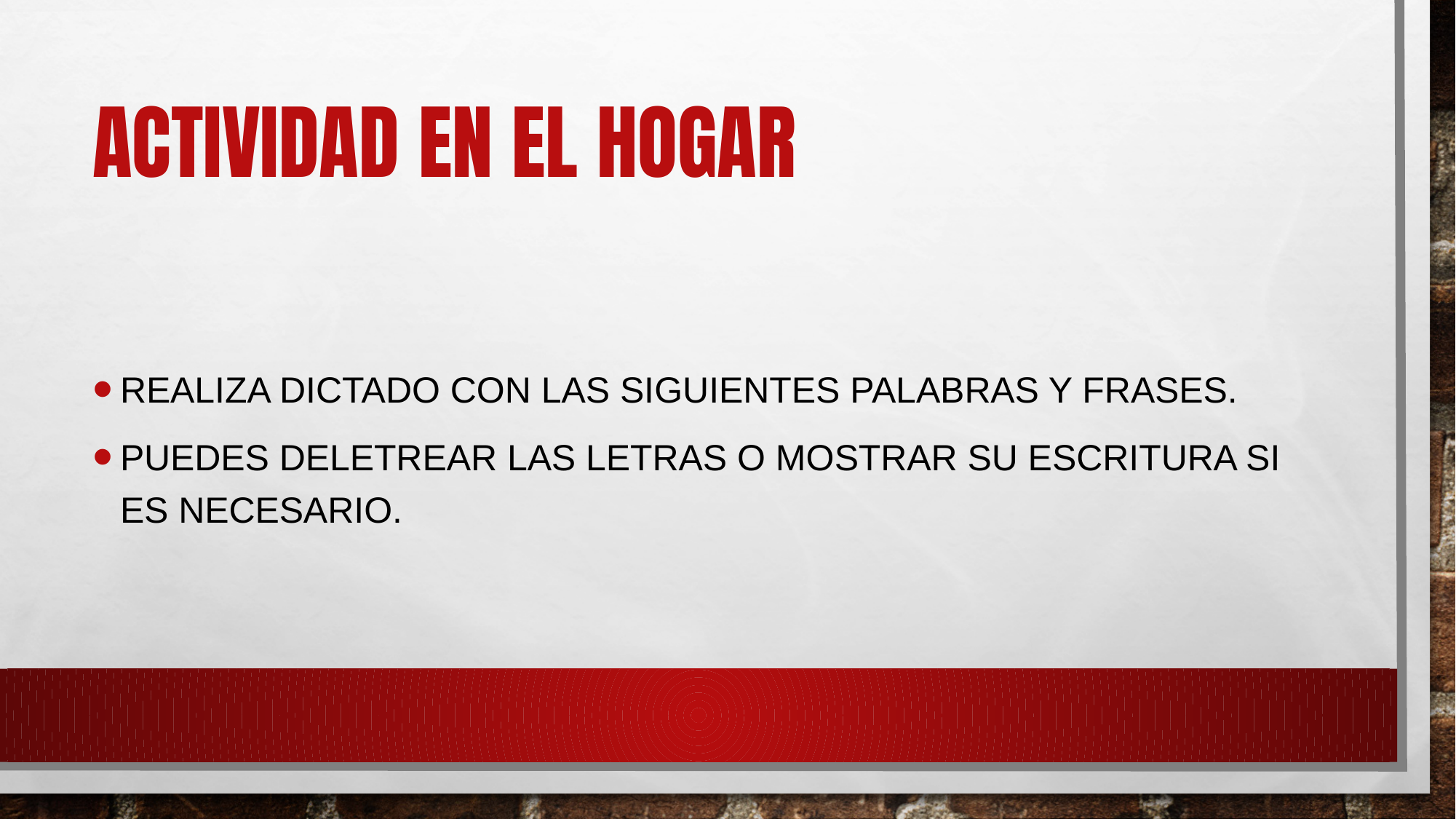

# Actividad en el hogar
Realiza dictado con las siguientes palabras y frases.
Puedes deletrear las letras o mostrar su escritura si es necesario.